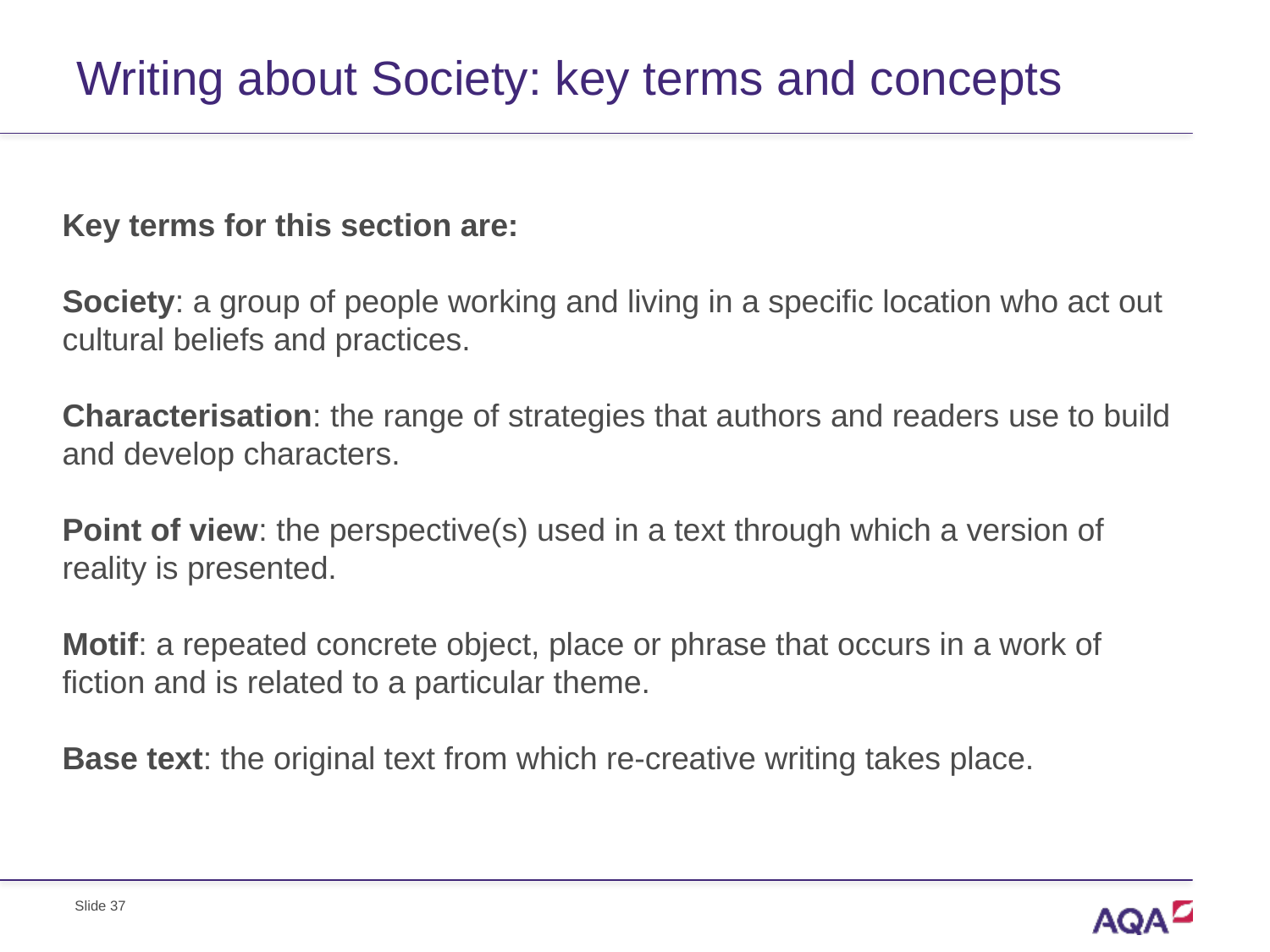

# Writing about Society: key terms and concepts
Key terms for this section are:

Society: a group of people working and living in a specific location who act out cultural beliefs and practices.

Characterisation: the range of strategies that authors and readers use to build and develop characters.

Point of view: the perspective(s) used in a text through which a version of reality is presented.

Motif: a repeated concrete object, place or phrase that occurs in a work of fiction and is related to a particular theme.

Base text: the original text from which re-creative writing takes place.

Slide 37